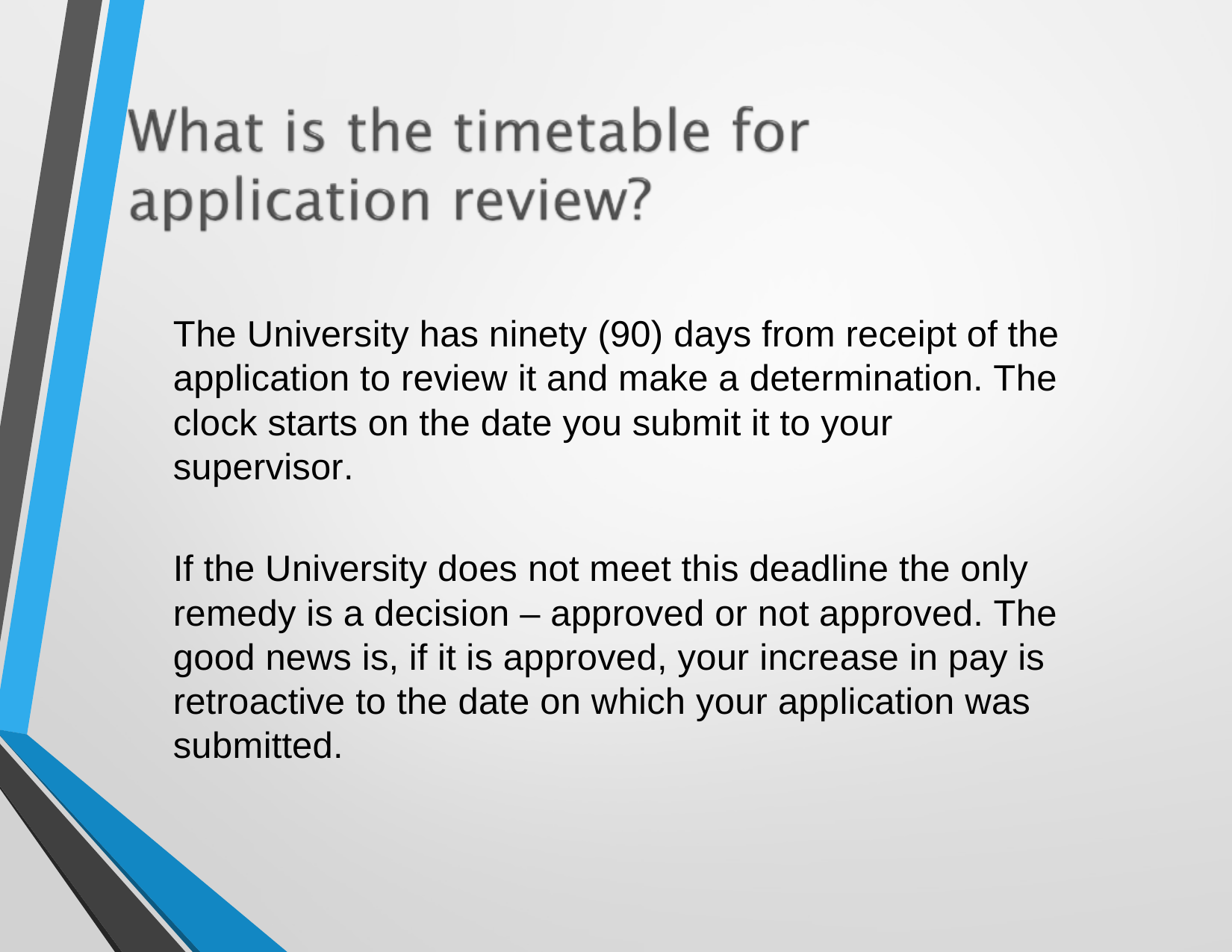

The University has ninety (90) days from receipt of the application to review it and make a determination. The clock starts on the date you submit it to your supervisor.

If the University does not meet this deadline the only remedy is a decision – approved or not approved. The good news is, if it is approved, your increase in pay is retroactive to the date on which your application was submitted.